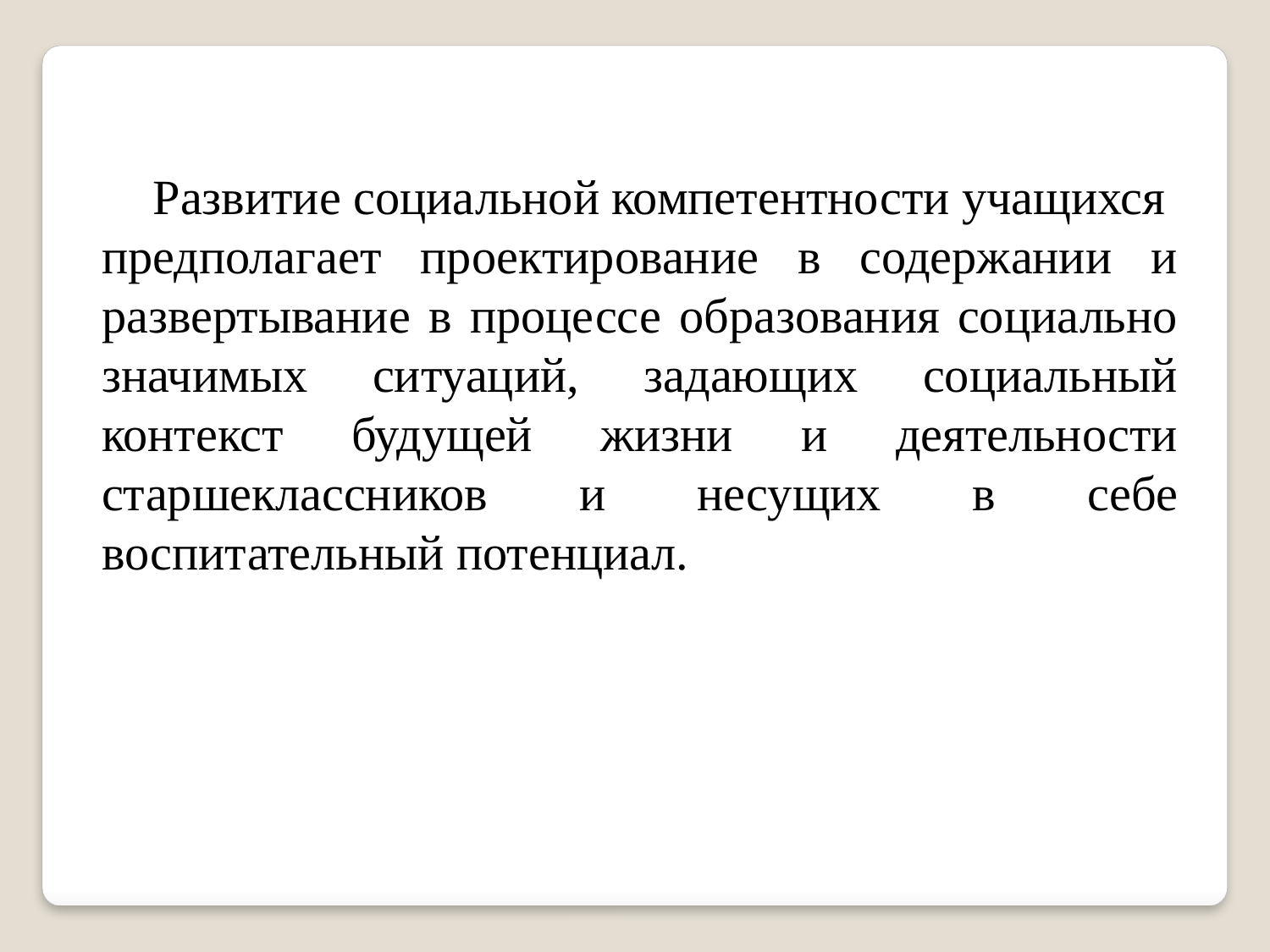

Развитие социальной компетентности учащихся  предполагает проектирование в содержании и развертывание в процессе образования социально значимых ситуаций, задающих социальный контекст будущей жизни и деятельности старшеклассников и несущих в себе воспитательный потенциал.